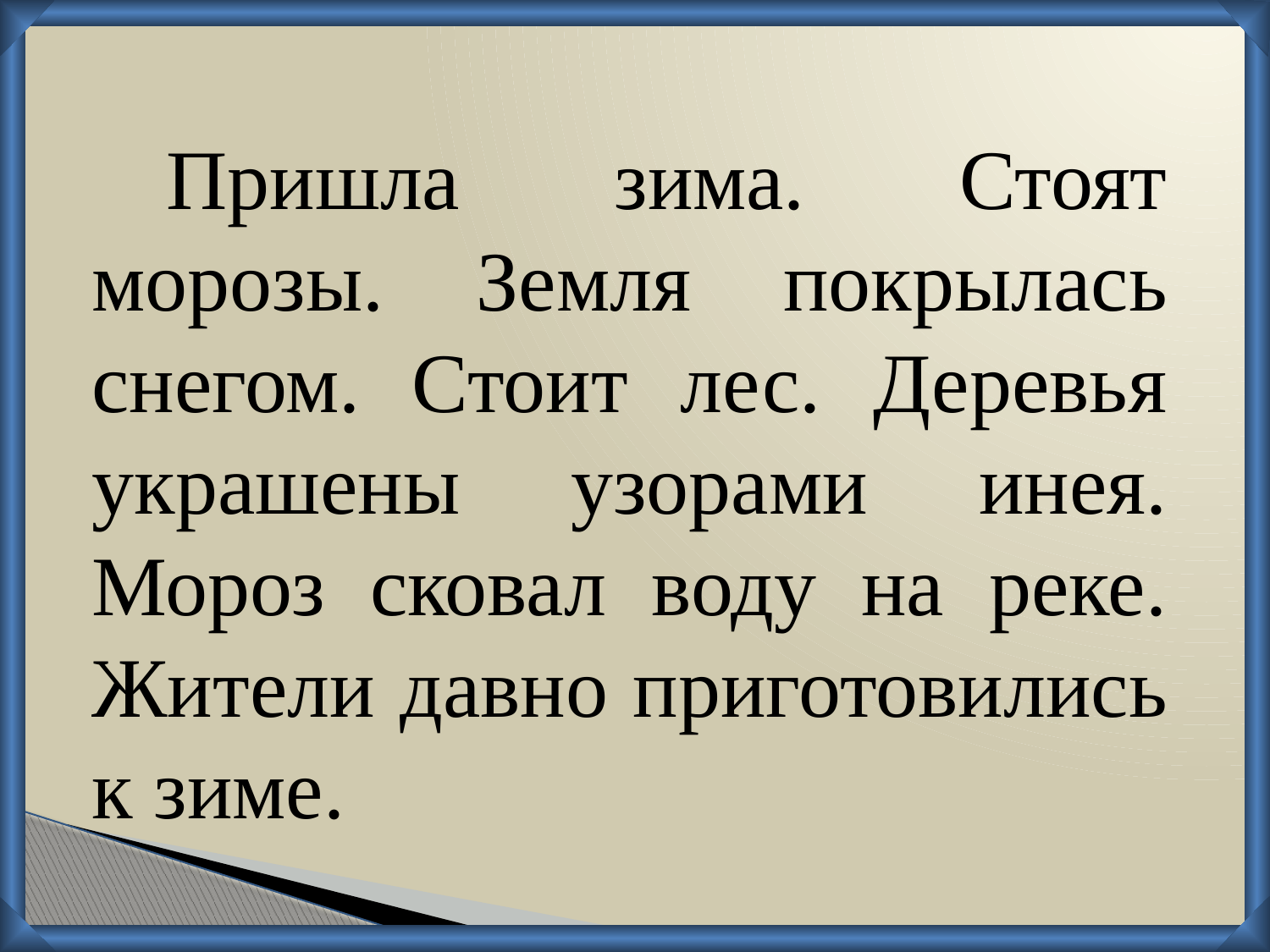

Пришла зима. Стоят морозы. Земля покрылась снегом. Стоит лес. Деревья украшены узорами инея. Мороз сковал воду на реке. Жители давно приготовились к зиме.